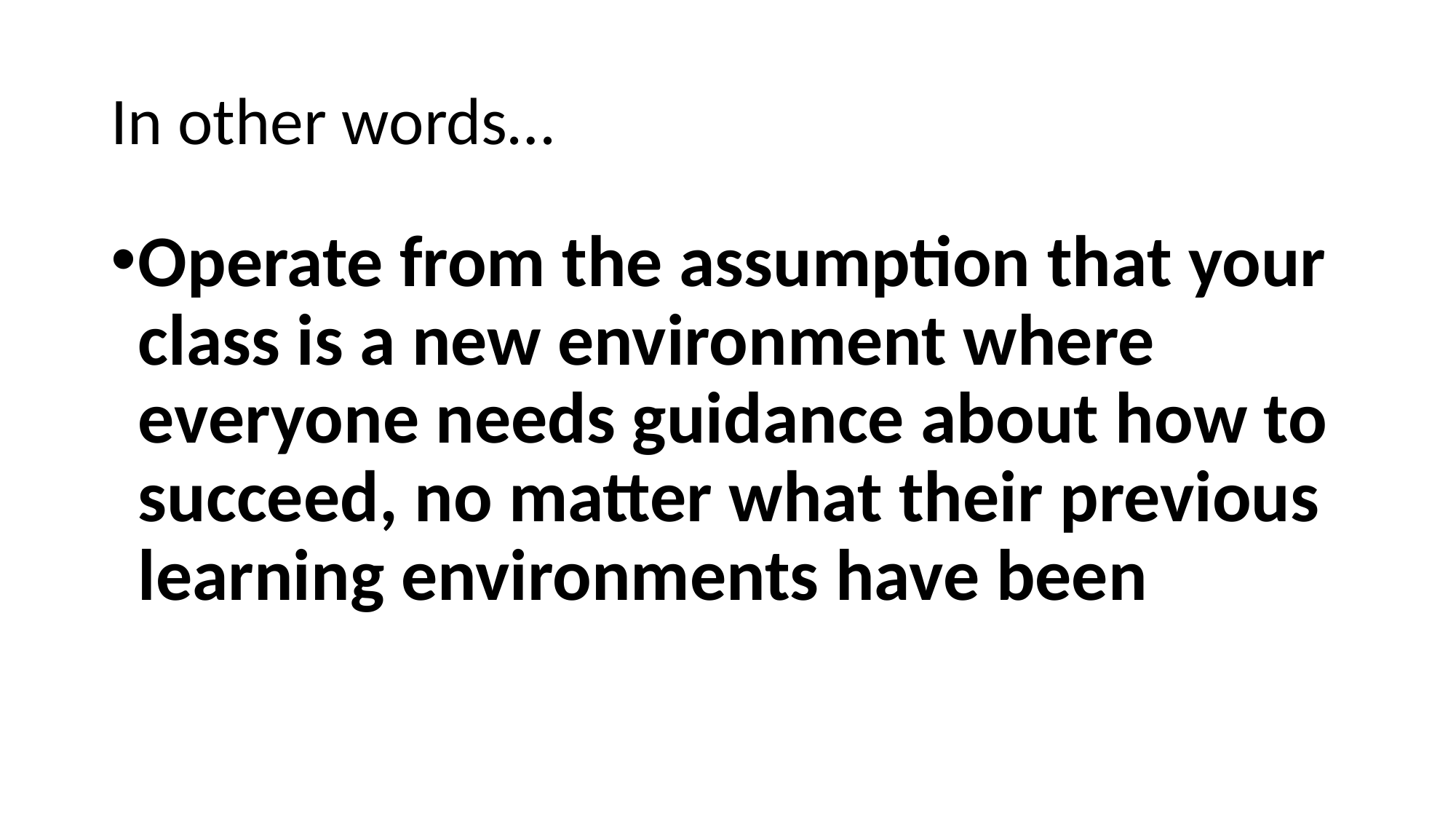

# In other words…
Operate from the assumption that your class is a new environment where everyone needs guidance about how to succeed, no matter what their previous learning environments have been